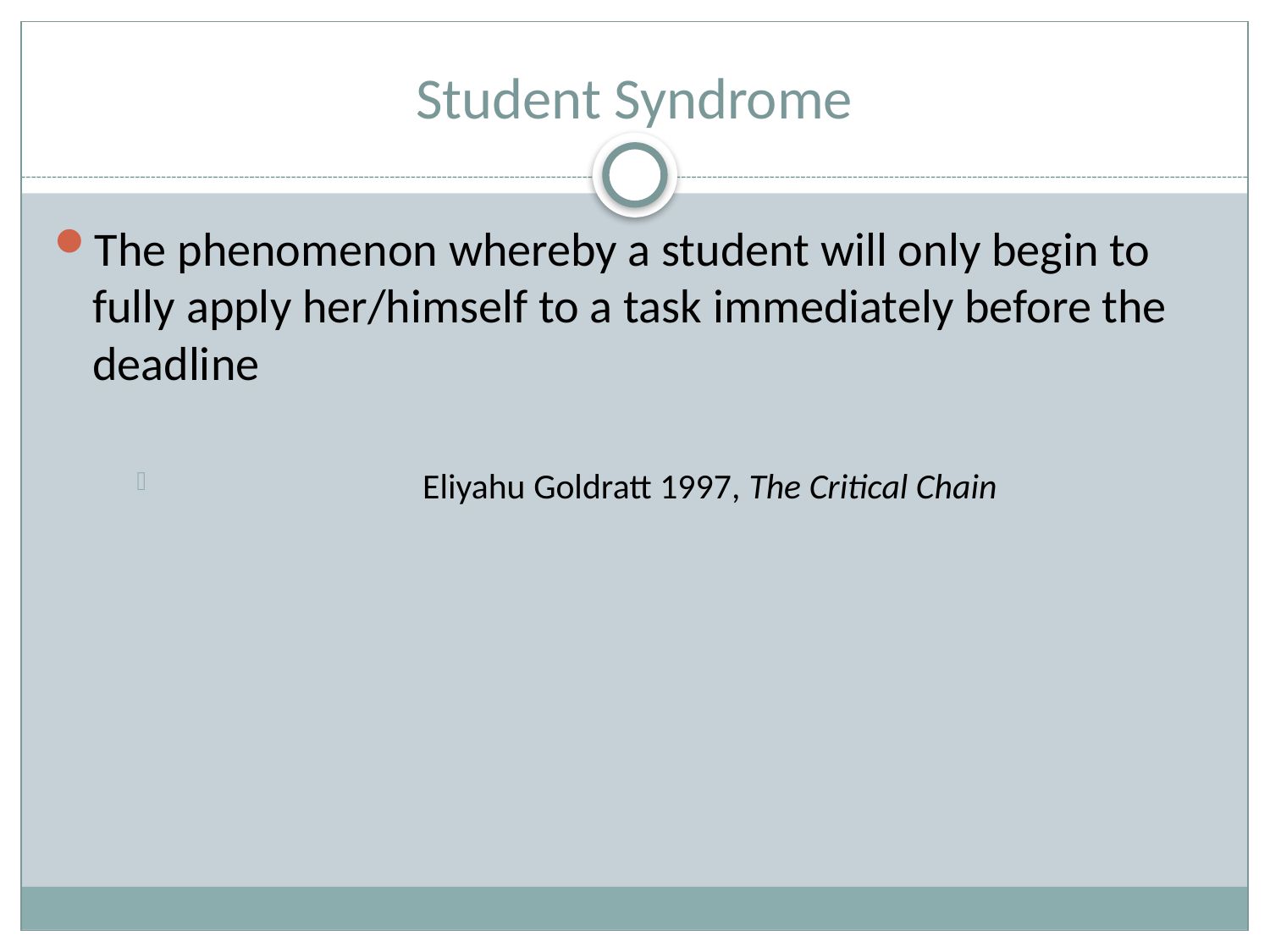

# Student Syndrome
The phenomenon whereby a student will only begin to fully apply her/himself to a task immediately before the deadline

		Eliyahu Goldratt 1997, The Critical Chain